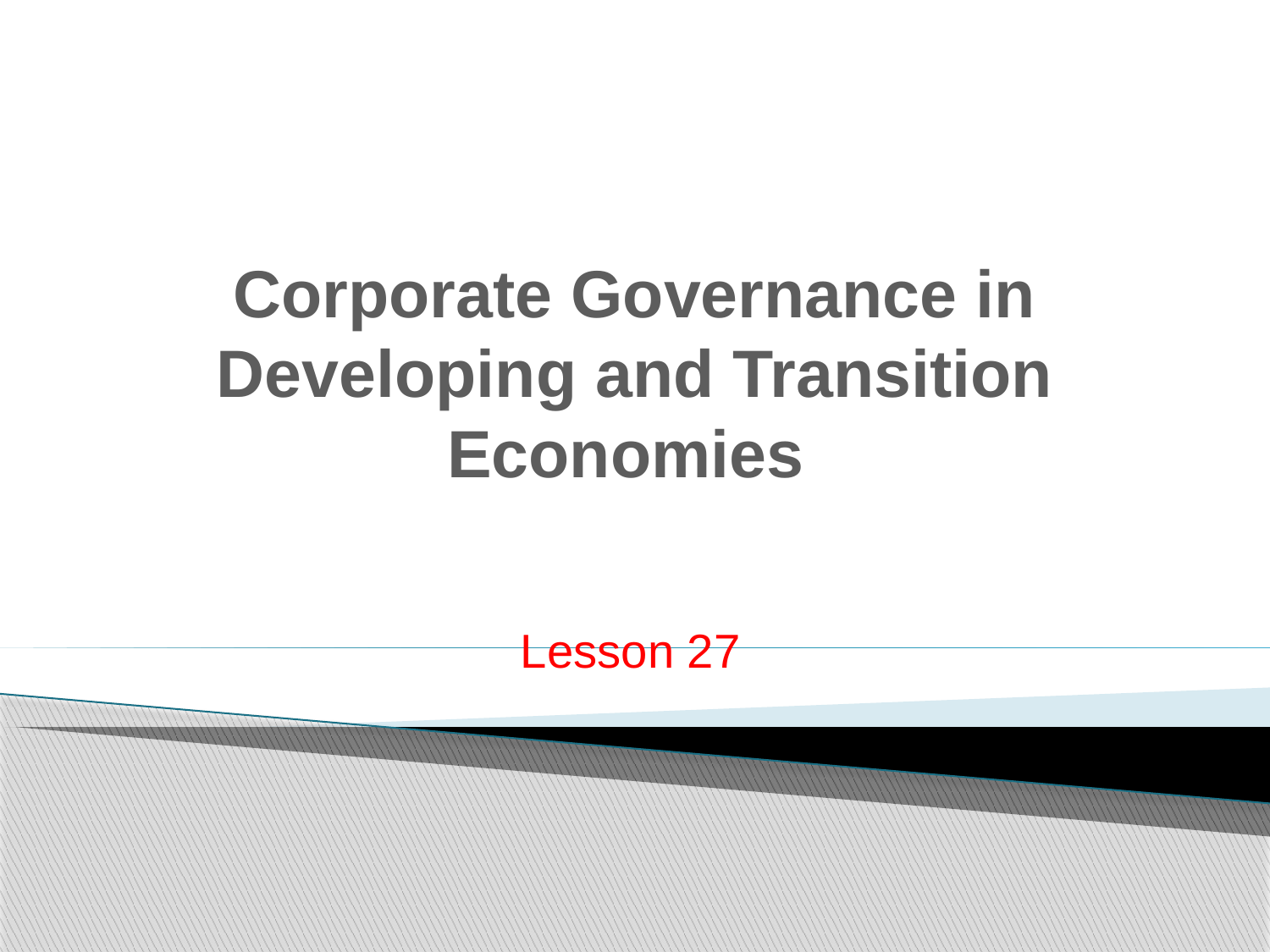

# Corporate Governance in Developing and Transition Economies

Lesson 27